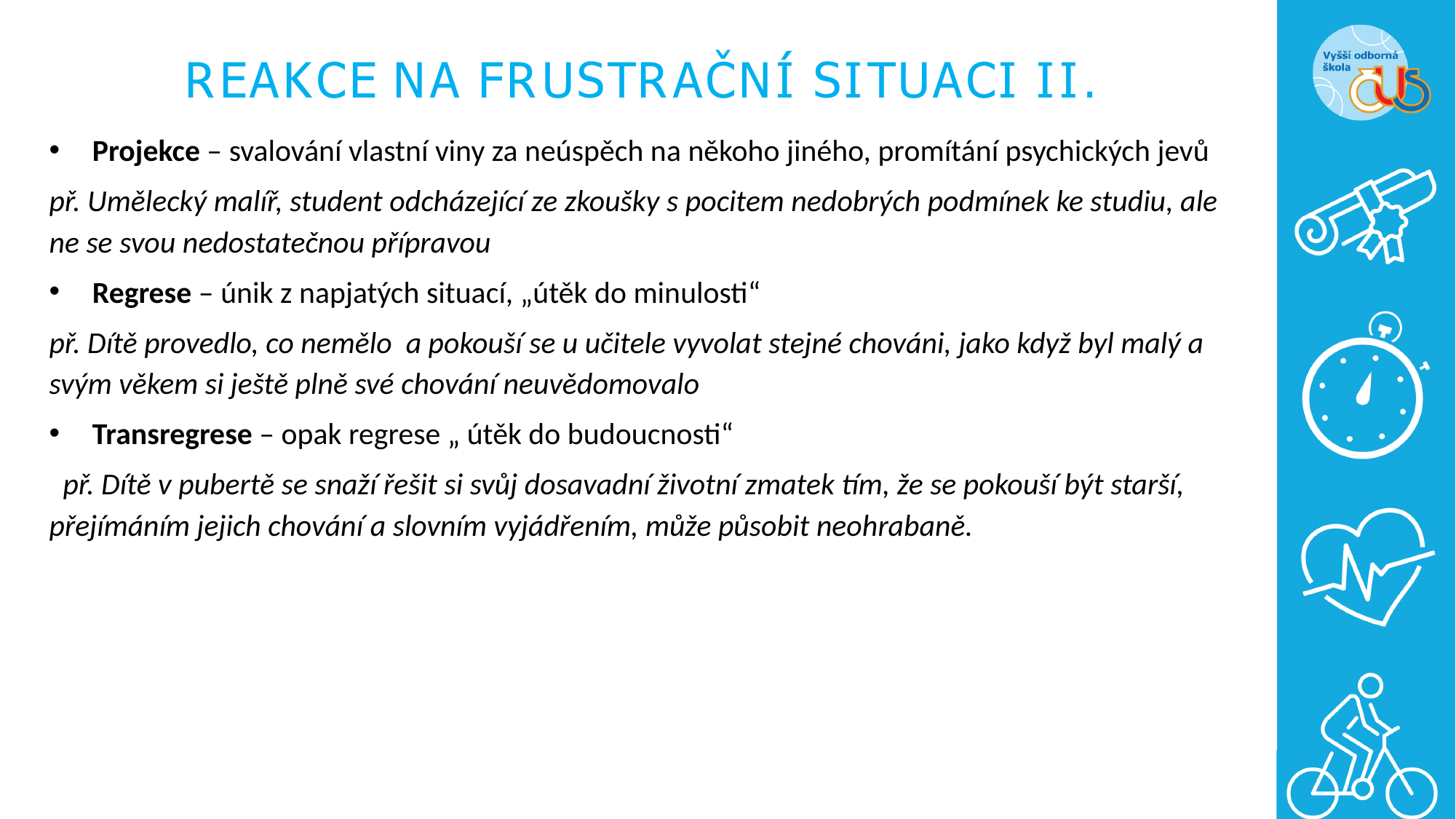

# REAKCE NA FRUSTRAČNÍ SITUACI II.
Projekce – svalování vlastní viny za neúspěch na někoho jiného, promítání psychických jevů
př. Umělecký malíř, student odcházející ze zkoušky s pocitem nedobrých podmínek ke studiu, ale ne se svou nedostatečnou přípravou
Regrese – únik z napjatých situací, „útěk do minulosti“
př. Dítě provedlo, co nemělo  a pokouší se u učitele vyvolat stejné chováni, jako když byl malý a svým věkem si ještě plně své chování neuvědomovalo
Transregrese – opak regrese „ útěk do budoucnosti“
  př. Dítě v pubertě se snaží řešit si svůj dosavadní životní zmatek tím, že se pokouší být starší, přejímáním jejich chování a slovním vyjádřením, může působit neohrabaně.